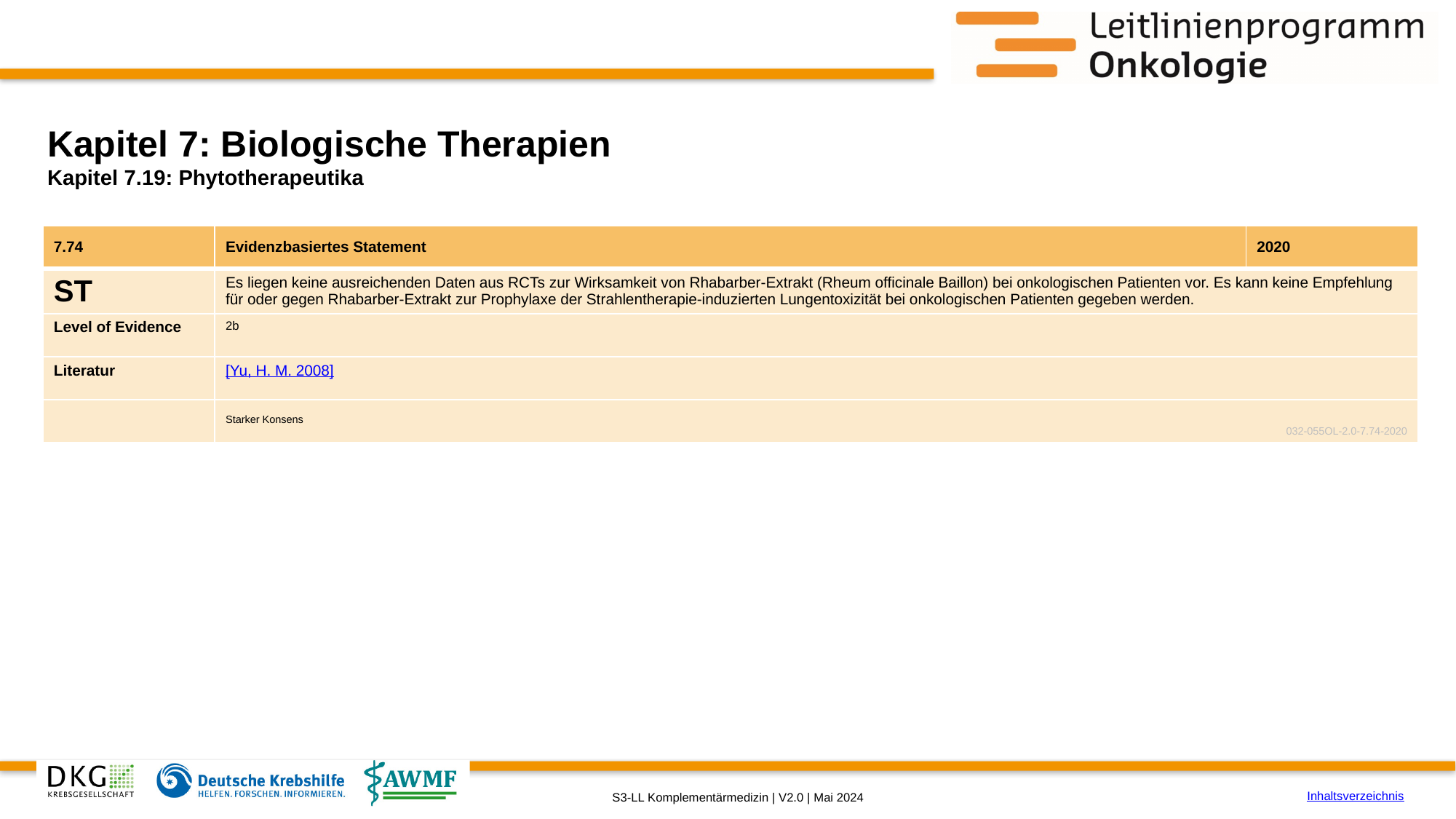

# Kapitel 7: Biologische Therapien
Kapitel 7.19: Phytotherapeutika
| 7.74 | Evidenzbasiertes Statement | 2020 |
| --- | --- | --- |
| ST | Es liegen keine ausreichenden Daten aus RCTs zur Wirksamkeit von Rhabarber-Extrakt (Rheum officinale Baillon) bei onkologischen Patienten vor. Es kann keine Empfehlung für oder gegen Rhabarber-Extrakt zur Prophylaxe der Strahlentherapie-induzierten Lungentoxizität bei onkologischen Patienten gegeben werden. |  |
| Level of Evidence | 2b |  |
| Literatur | [Yu, H. M. 2008] |  |
|  | Starker Konsens 032-055OL-2.0-7.74-2020 |  |
Inhaltsverzeichnis
S3-LL Komplementärmedizin | V2.0 | Mai 2024